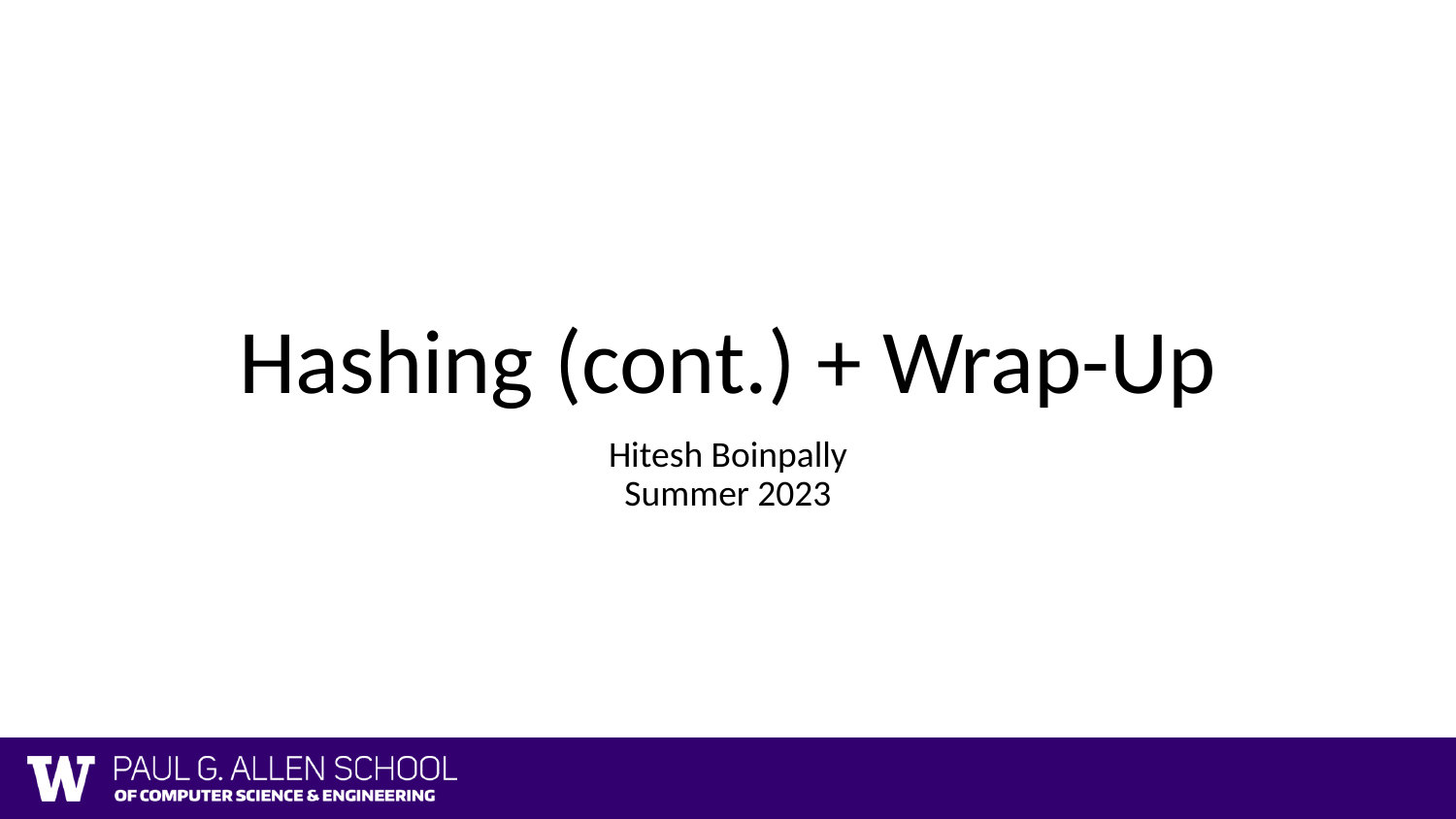

# Hashing (cont.) + Wrap-Up
Hitesh Boinpally
Summer 2023